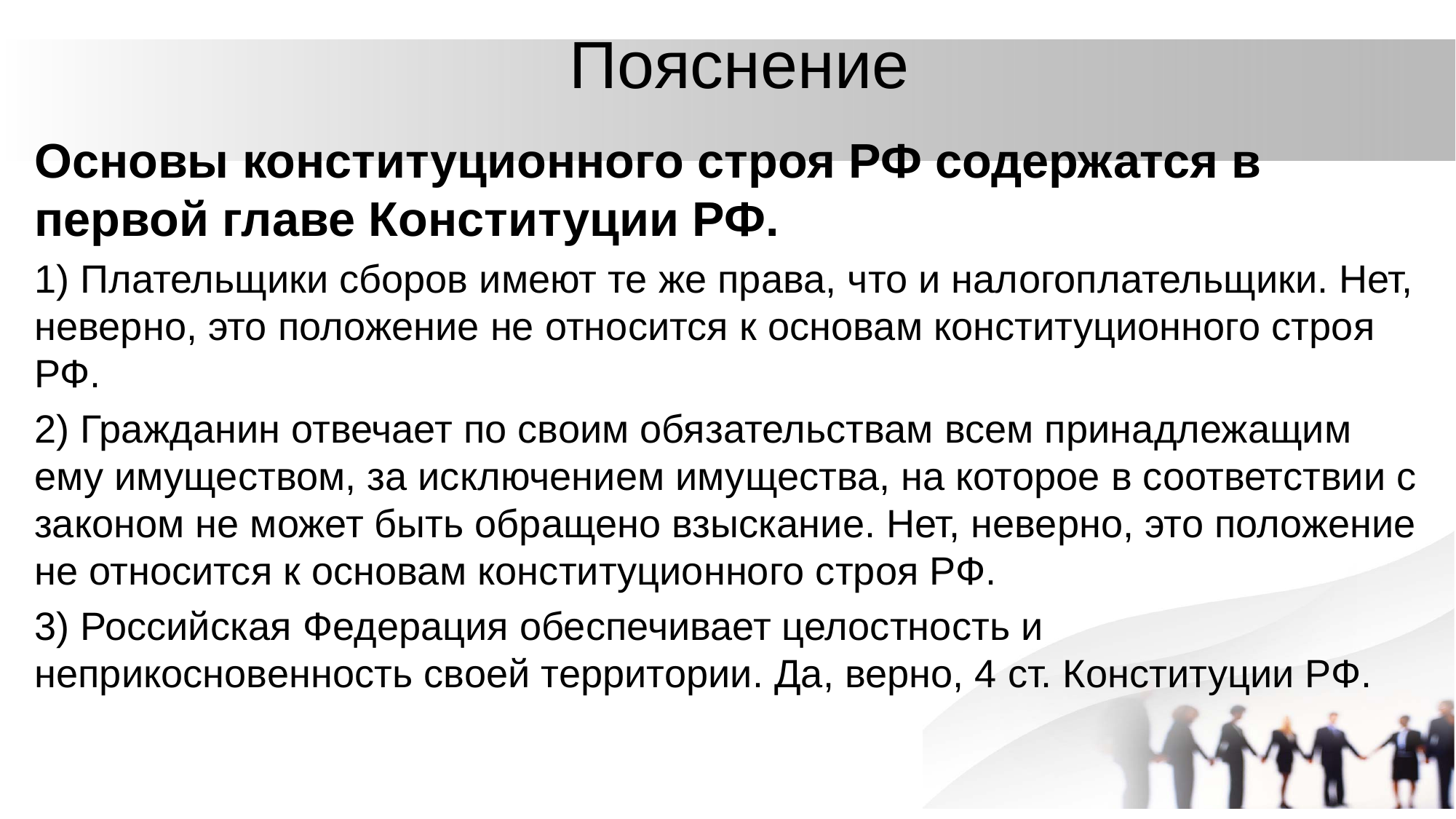

# Пояснение
Основы конституционного строя РФ содержатся в первой главе Конституции РФ.
1) Плательщики сборов имеют те же права, что и налогоплательщики. Нет, неверно, это положение не относится к основам конституционного строя РФ.
2) Гражданин отвечает по своим обязательствам всем принадлежащим ему имуществом, за исключением имущества, на которое в соответствии с законом не может быть обращено взыскание. Нет, неверно, это положение не относится к основам конституционного строя РФ.
3) Российская Федерация обеспечивает целостность и неприкосновенность своей территории. Да, верно, 4 ст. Конституции РФ.